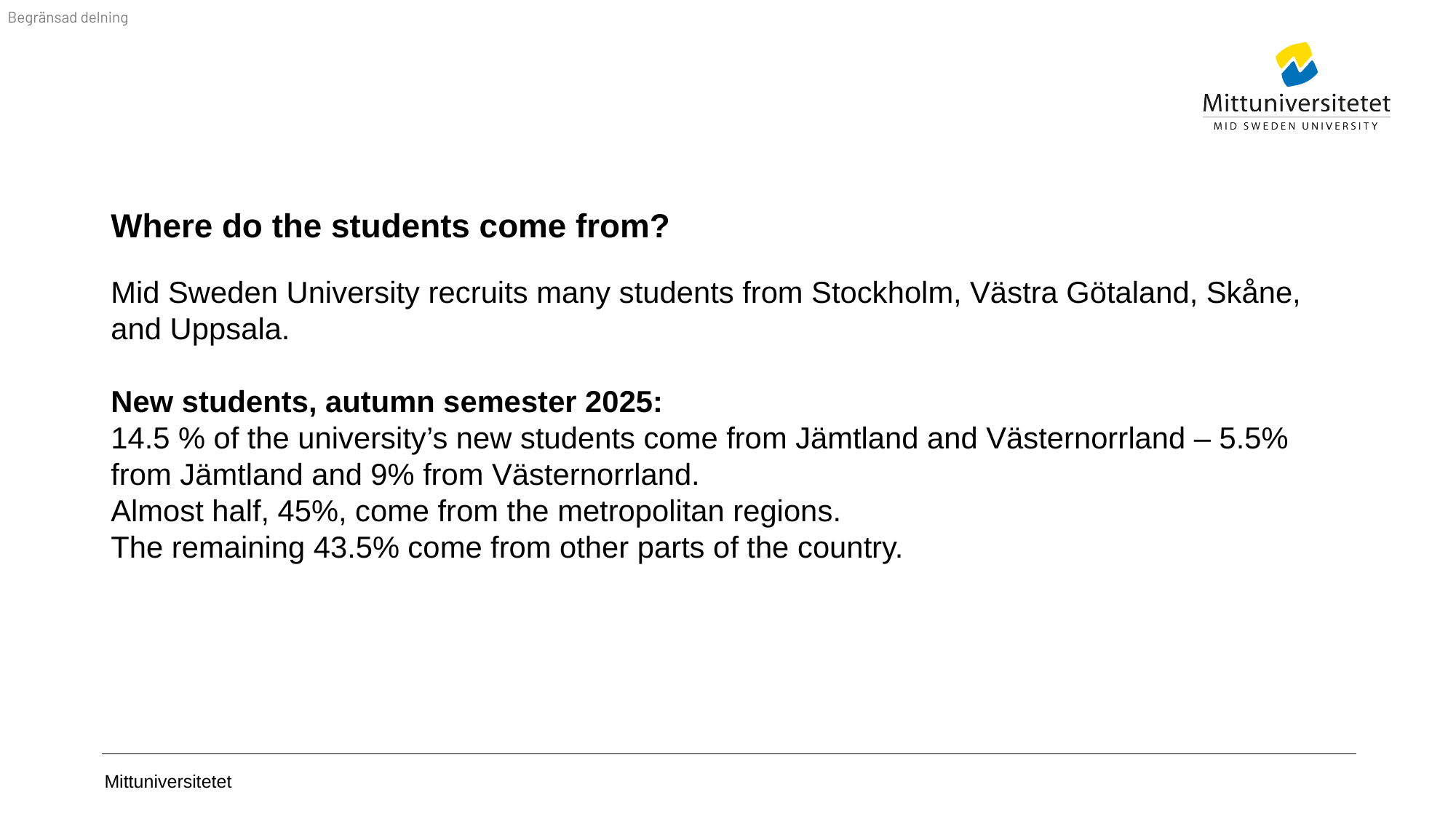

# Where do the students come from?
Mid Sweden University recruits many students from Stockholm, Västra Götaland, Skåne, and Uppsala.
New students, autumn semester 2025:
14.5 % of the university’s new students come from Jämtland and Västernorrland – 5.5% from Jämtland and 9% from Västernorrland.
Almost half, 45%, come from the metropolitan regions.
The remaining 43.5% come from other parts of the country.